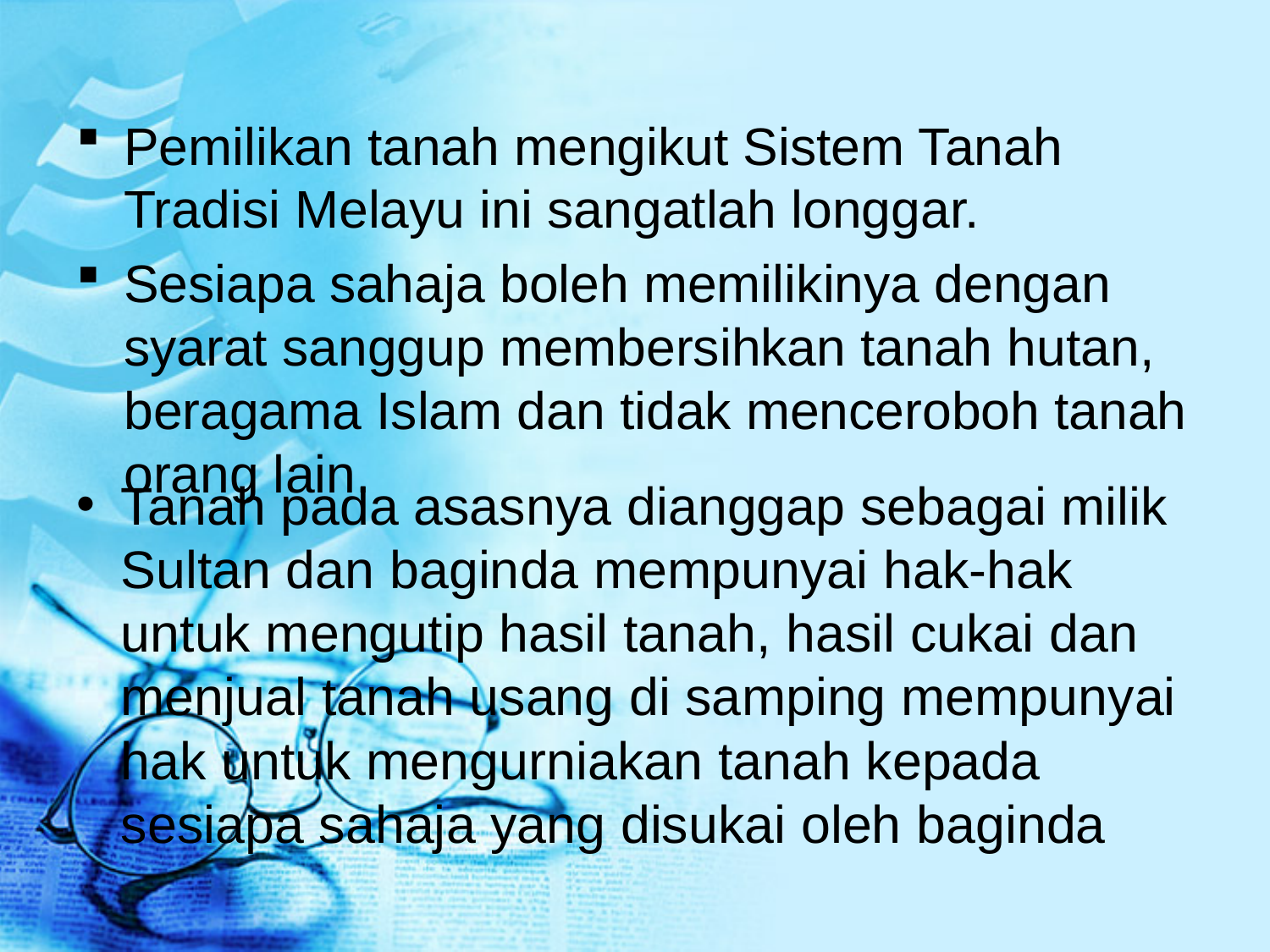

Pemilikan tanah mengikut Sistem Tanah Tradisi Melayu ini sangatlah longgar.
Sesiapa sahaja boleh memilikinya dengan syarat sanggup membersihkan tanah hutan, beragama Islam dan tidak menceroboh tanah orang lain.
Tanah pada asasnya dianggap sebagai milik Sultan dan baginda mempunyai hak-hak untuk mengutip hasil tanah, hasil cukai dan menjual tanah usang di samping mempunyai hak untuk mengurniakan tanah kepada sesiapa sahaja yang disukai oleh baginda